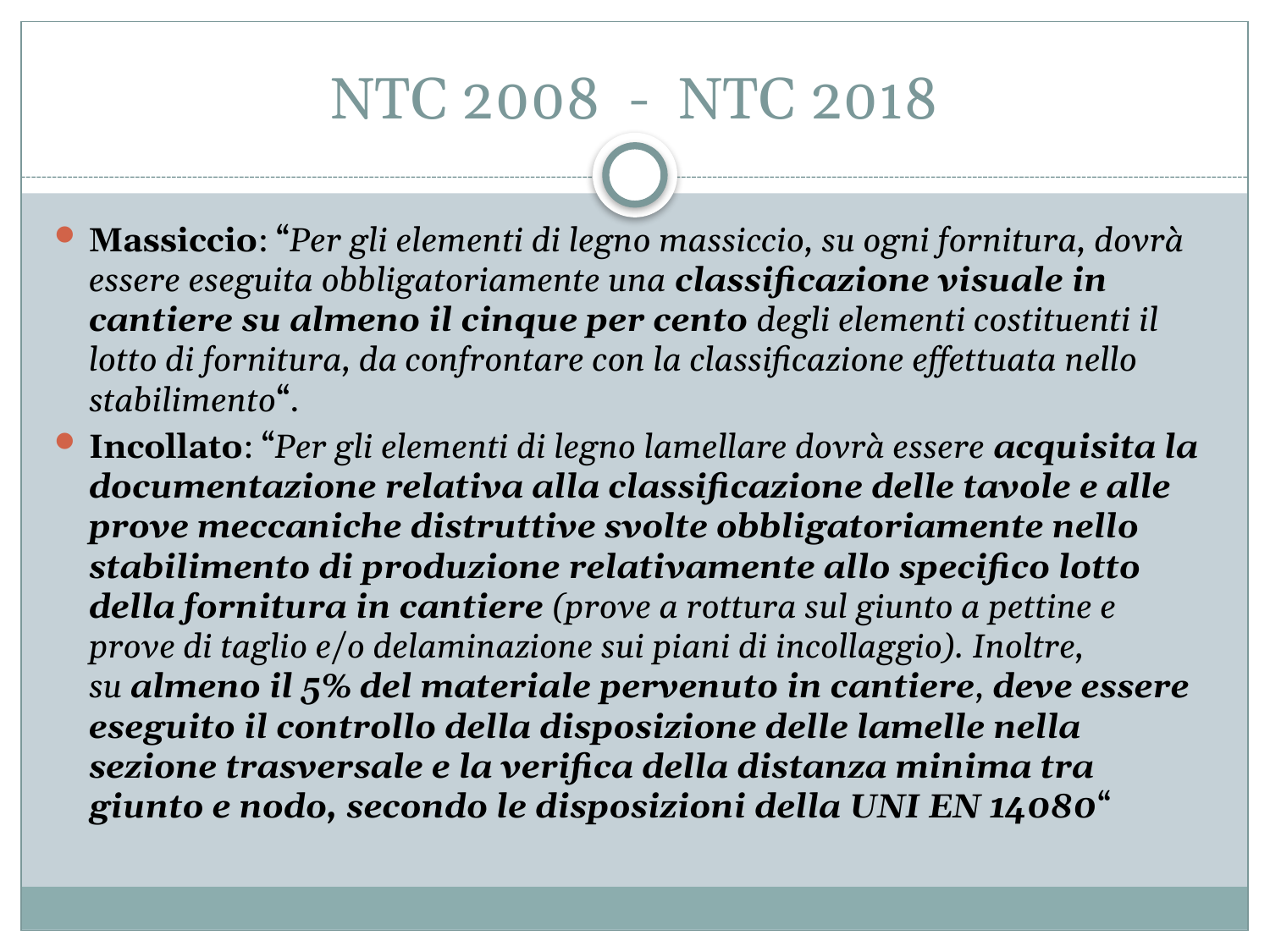

# NTC 2008  -  NTC 2018
Massiccio: “Per gli elementi di legno massiccio, su ogni fornitura, dovrà essere eseguita obbligatoriamente una classificazione visuale in cantiere su almeno il cinque per cento degli elementi costituenti il lotto di fornitura, da confrontare con la classificazione effettuata nello stabilimento“.
Incollato: “Per gli elementi di legno lamellare dovrà essere acquisita la documentazione relativa alla classificazione delle tavole e alle prove meccaniche distruttive svolte obbligatoriamente nello stabilimento di produzione relativamente allo specifico lotto della fornitura in cantiere (prove a rottura sul giunto a pettine e prove di taglio e/o delaminazione sui piani di incollaggio). Inoltre, su almeno il 5% del materiale pervenuto in cantiere, deve essere eseguito il controllo della disposizione delle lamelle nella sezione trasversale e la verifica della distanza minima tra giunto e nodo, secondo le disposizioni della UNI EN 14080“